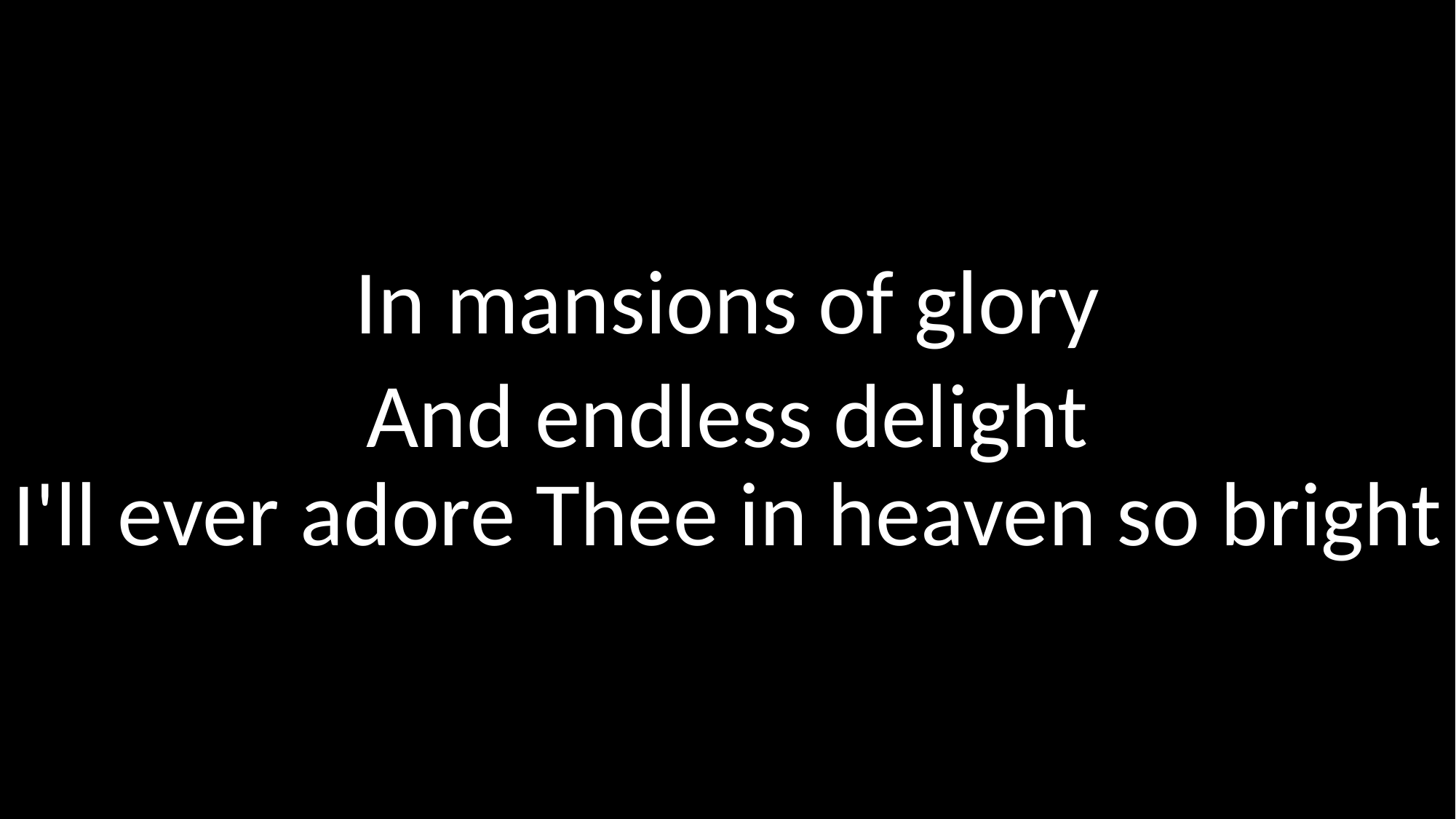

In mansions of glory
And endless delight
I'll ever adore Thee in heaven so bright